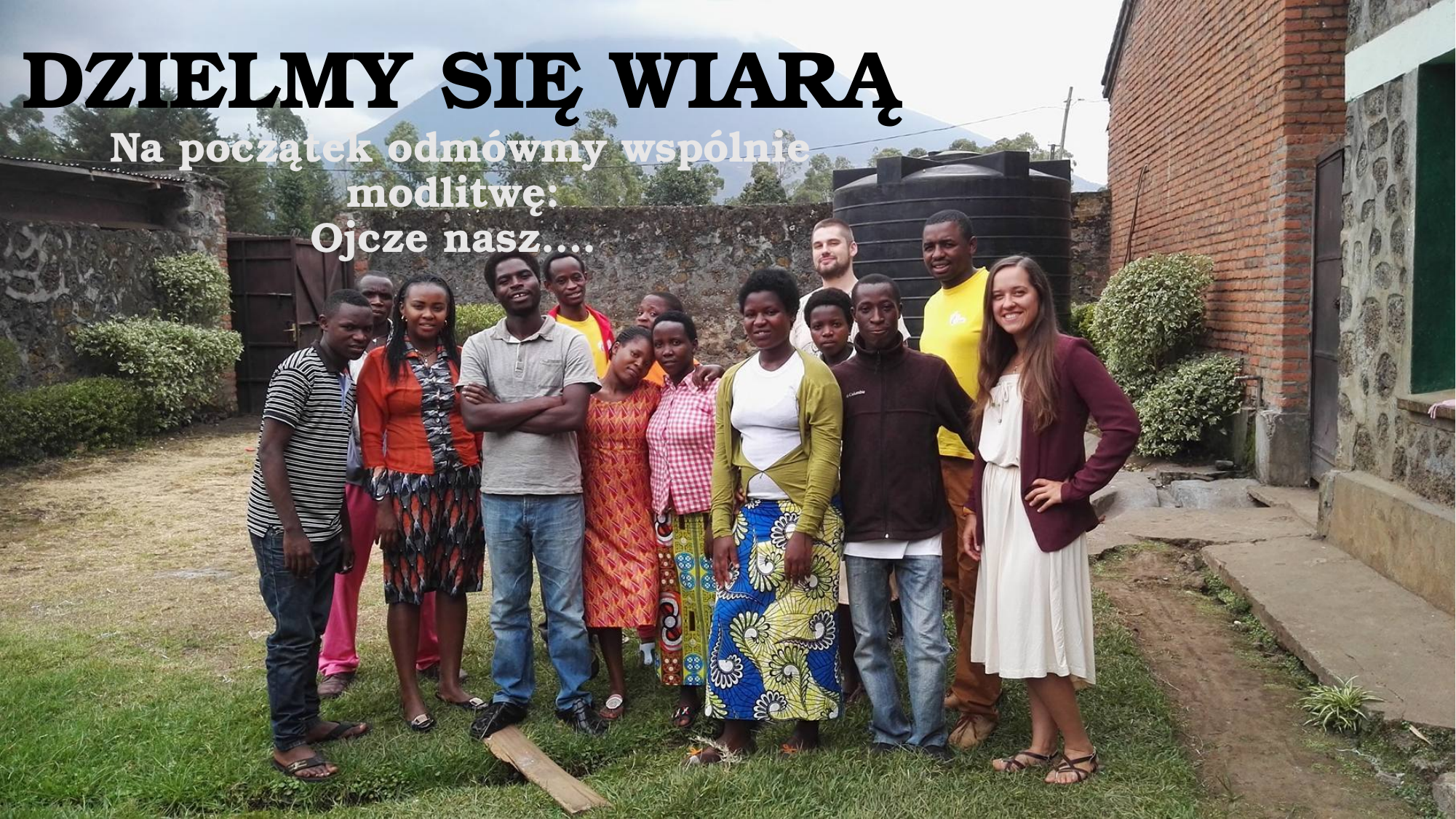

# DZIELMY SIĘ WIARĄ Na początek odmówmy wspólnie modlitwę: Ojcze nasz….